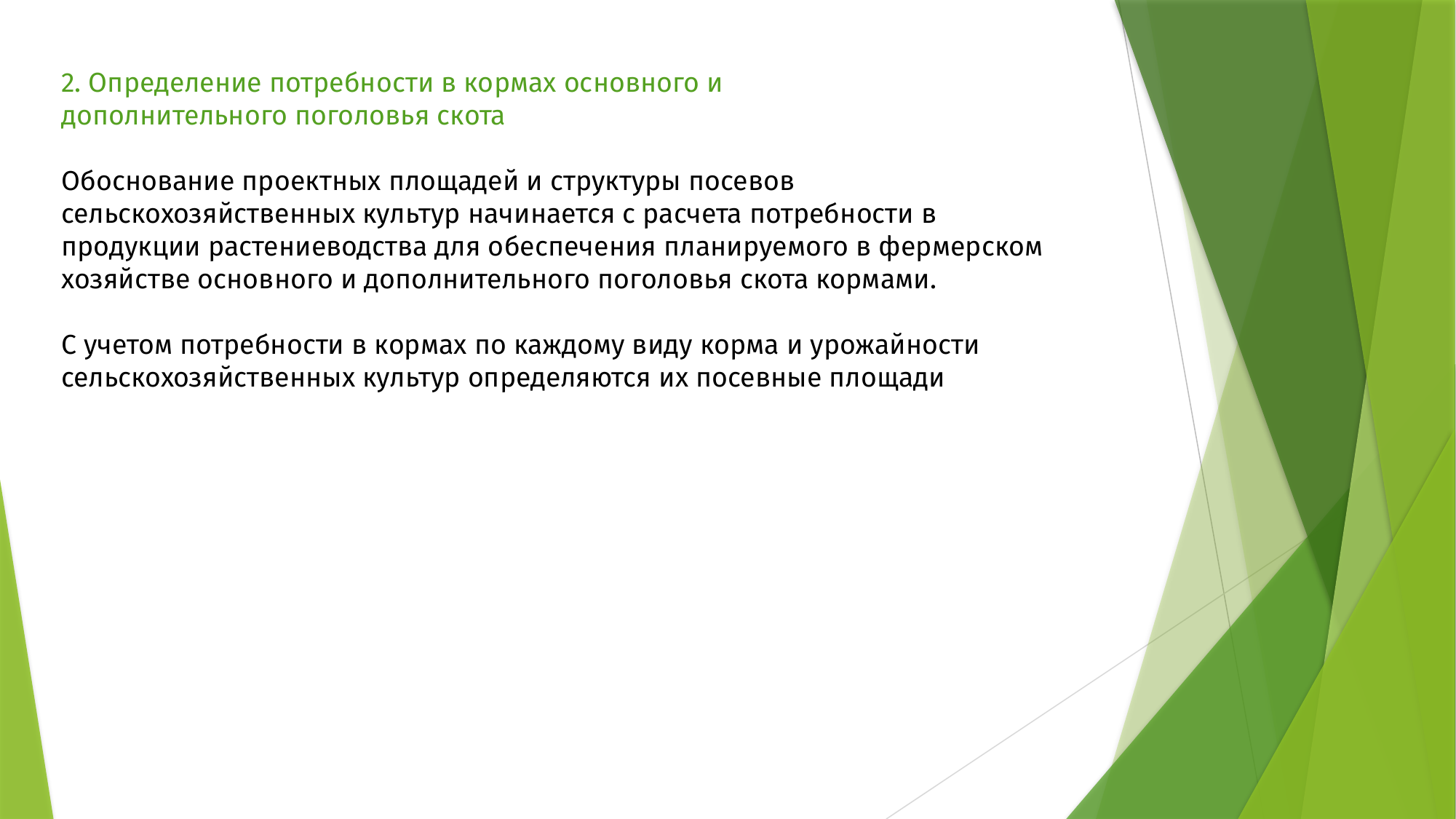

2. Определение потребности в кормах основного и
дополнительного поголовья скота

Обоснование проектных площадей и структуры посевов сельскохозяйственных культур начинается с расчета потребности в продукции растениеводства для обеспечения планируемого в фермерском хозяйстве основного и дополнительного поголовья скота кормами.

С учетом потребности в кормах по каждому виду корма и урожайности сельскохозяйственных культур определяются их посевные площади